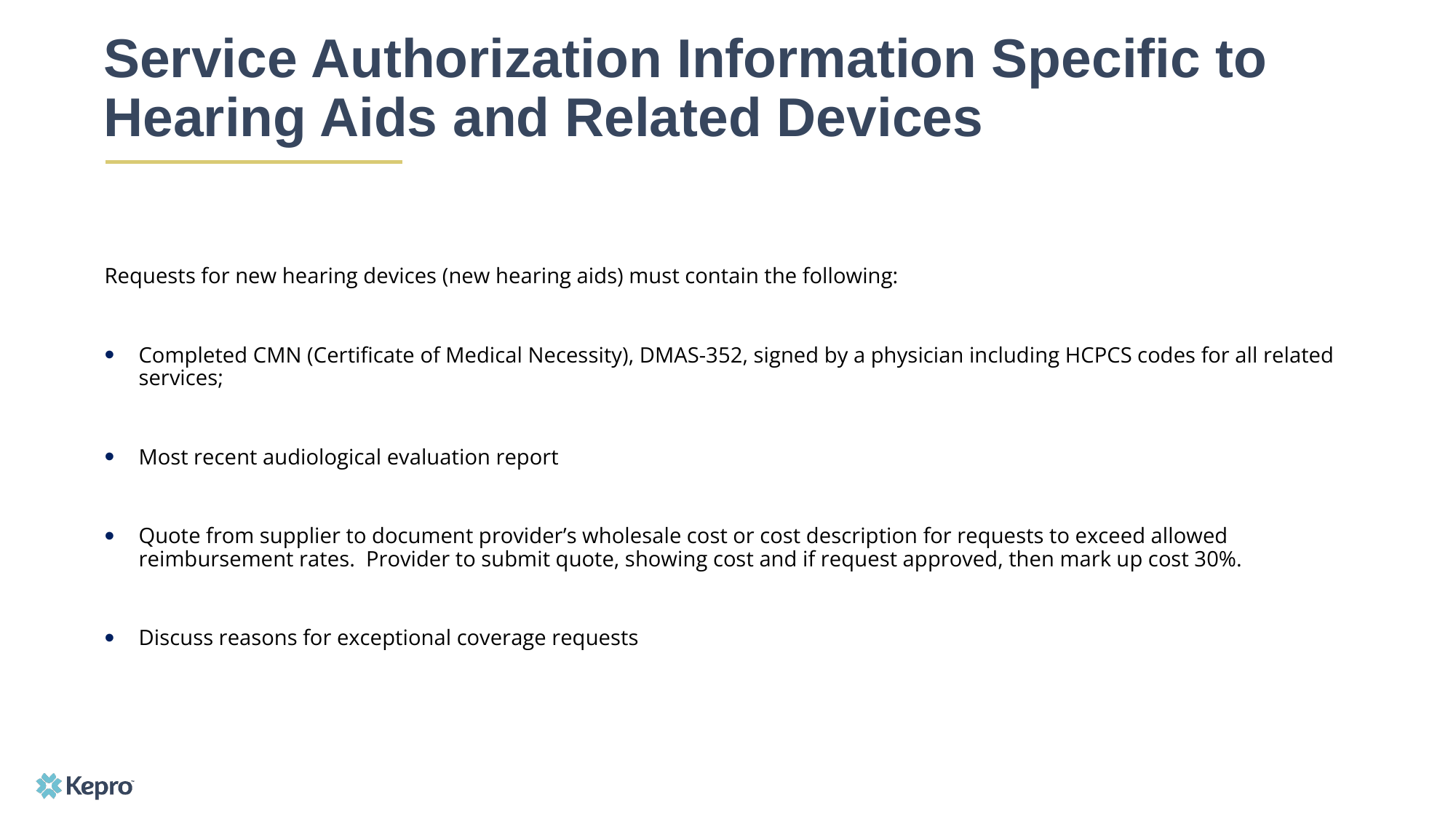

# Service Authorization Information Specific to Hearing Aids and Related Devices
Requests for new hearing devices (new hearing aids) must contain the following:

Completed CMN (Certificate of Medical Necessity), DMAS-352, signed by a physician including HCPCS codes for all related services;

Most recent audiological evaluation report

Quote from supplier to document provider’s wholesale cost or cost description for requests to exceed allowed reimbursement rates.  Provider to submit quote, showing cost and if request approved, then mark up cost 30%.

Discuss reasons for exceptional coverage requests